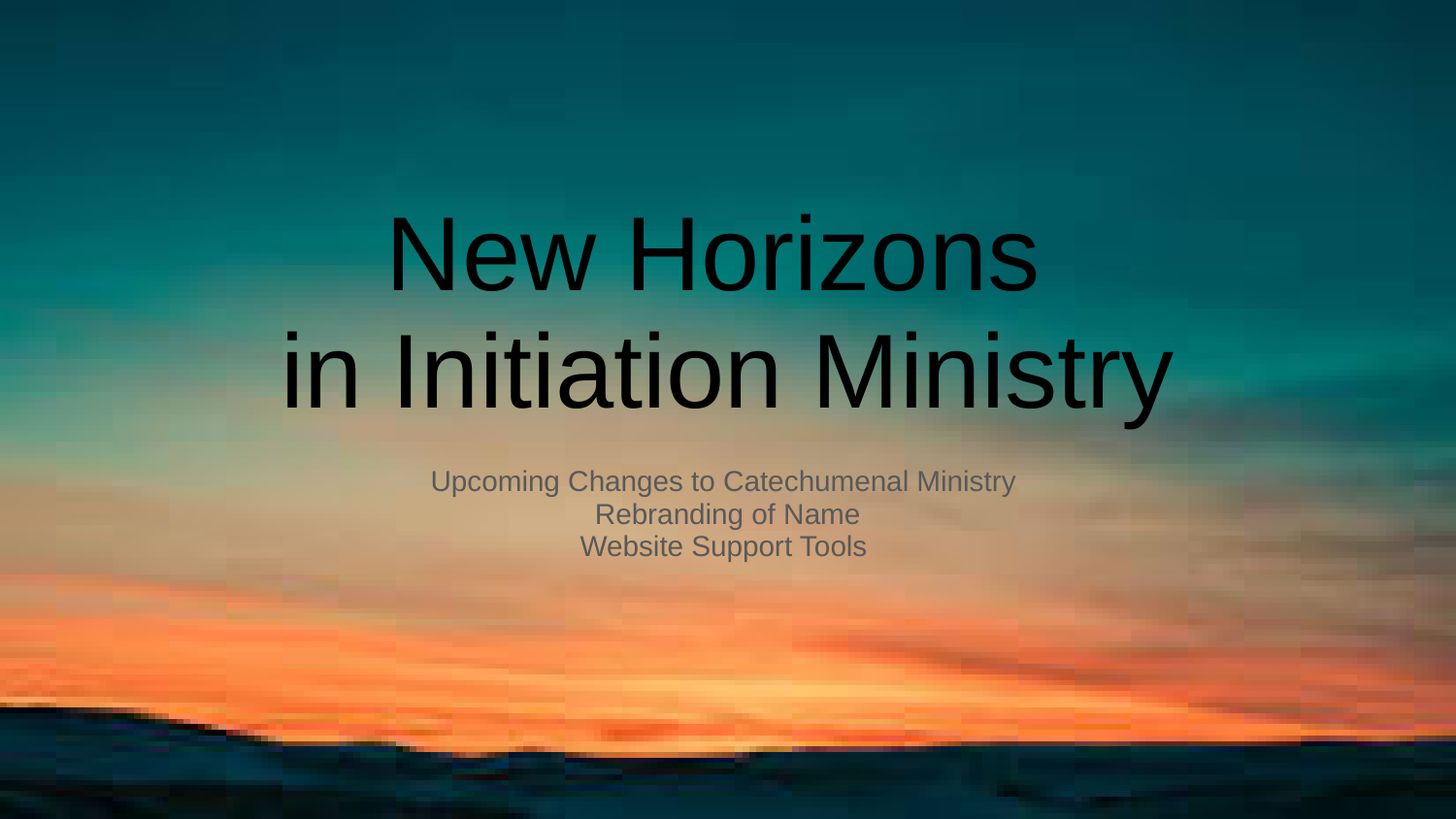

# New Horizons
in Initiation Ministry
Upcoming Changes to Catechumenal Ministry
Rebranding of Name
Website Support Tools